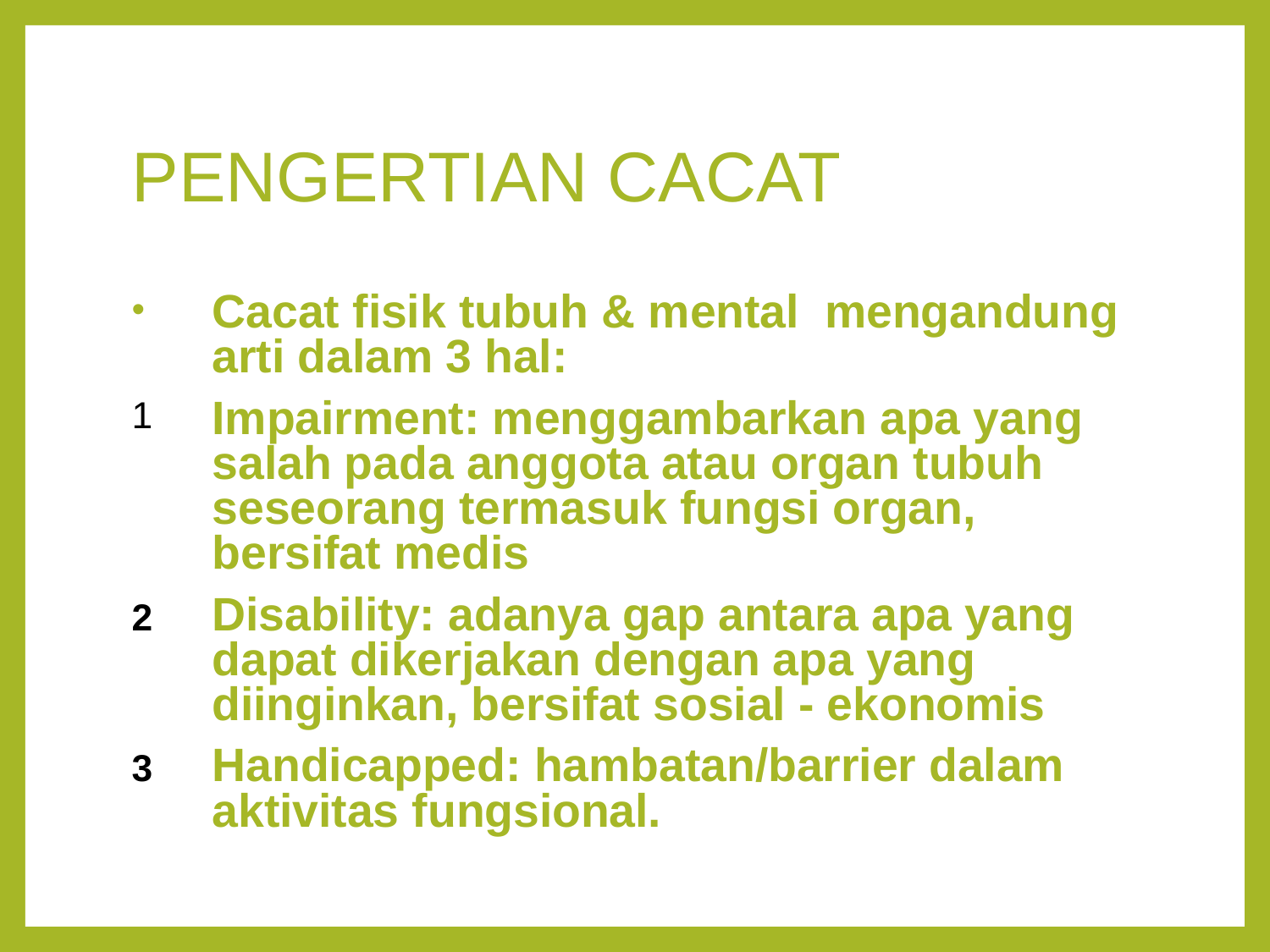

# PENGERTIAN CACAT
Cacat fisik tubuh & mental  mengandung arti dalam 3 hal:
Impairment: menggambarkan apa yang salah pada anggota atau organ tubuh seseorang termasuk fungsi organ, bersifat medis
Disability: adanya gap antara apa yang dapat dikerjakan dengan apa yang diinginkan, bersifat sosial - ekonomis
Handicapped: hambatan/barrier dalam aktivitas fungsional.